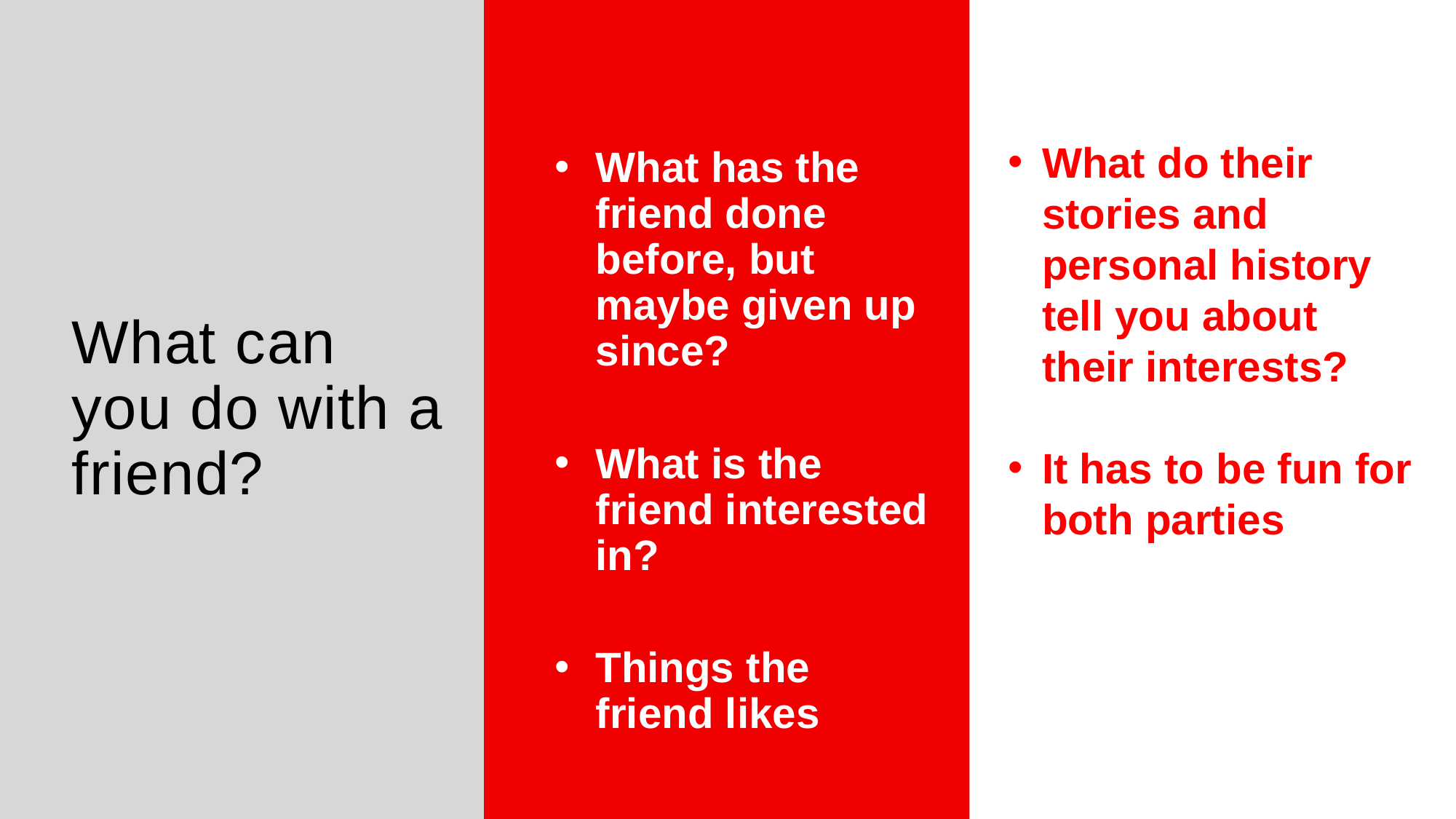

What do their stories and personal history tell you about their interests?
It has to be fun for both parties
What can you do with a friend?
What has the friend done before, but maybe given up since?

What is the friend interested in?

Things the friend likes

Kuva: Otto-Ville Väätäinen / SPR